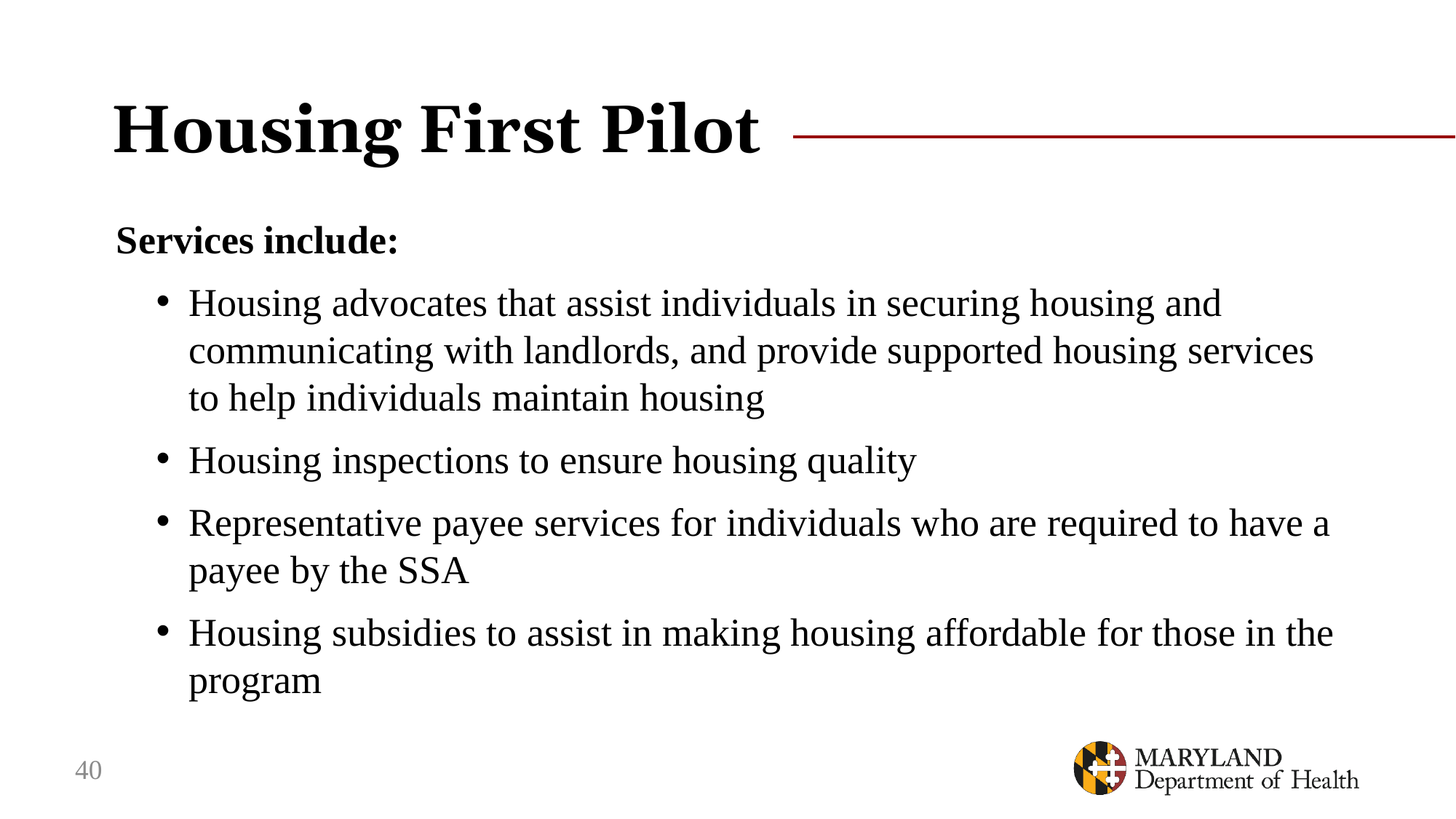

# Housing First Pilot
Services include:
Housing advocates that assist individuals in securing housing and communicating with landlords, and provide supported housing services to help individuals maintain housing
Housing inspections to ensure housing quality
Representative payee services for individuals who are required to have a payee by the SSA
Housing subsidies to assist in making housing affordable for those in the program

40